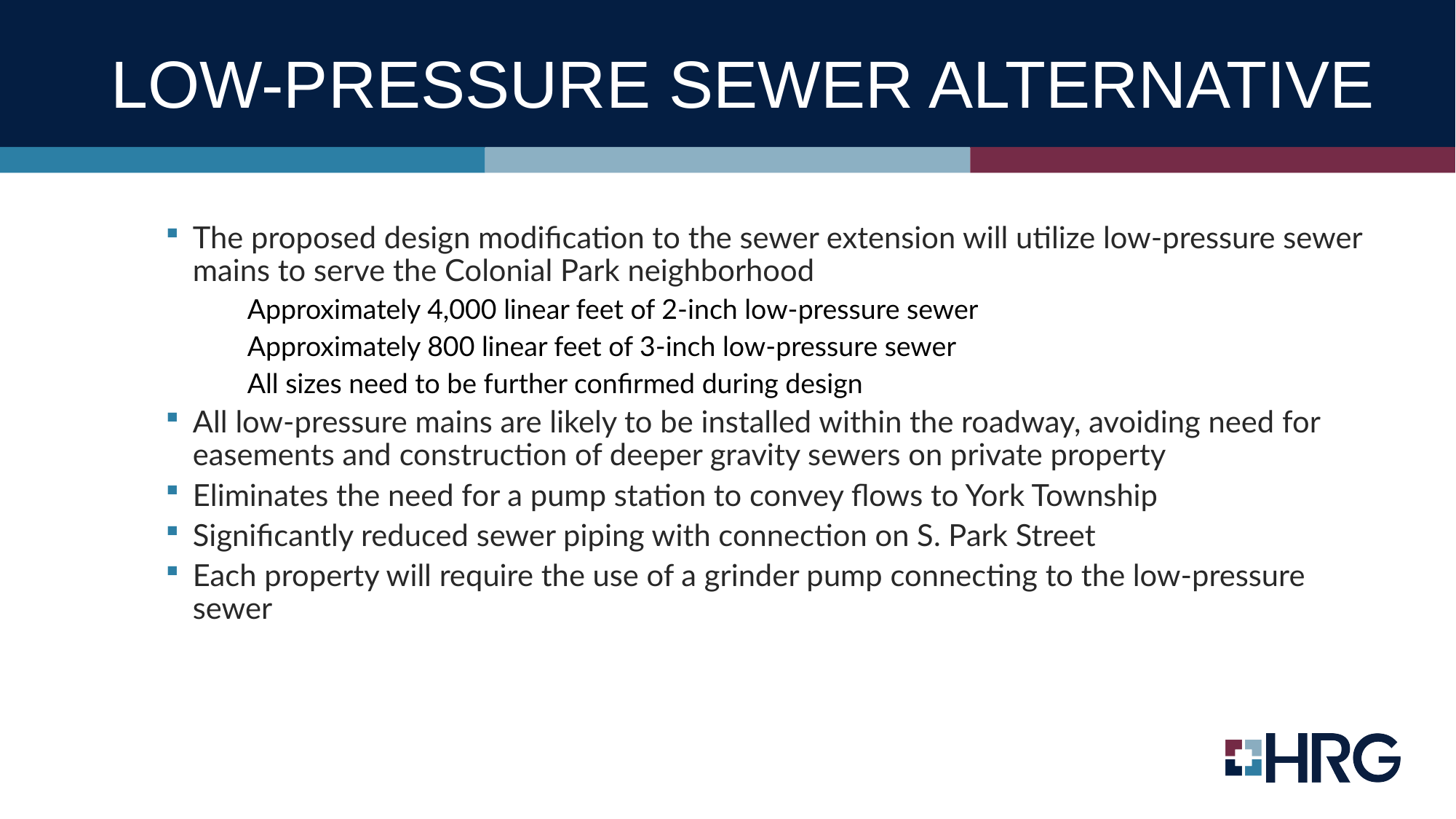

# LOW-Pressure sewer alternative
The proposed design modification to the sewer extension will utilize low-pressure sewer mains to serve the Colonial Park neighborhood
Approximately 4,000 linear feet of 2-inch low-pressure sewer
Approximately 800 linear feet of 3-inch low-pressure sewer
All sizes need to be further confirmed during design
All low-pressure mains are likely to be installed within the roadway, avoiding need for easements and construction of deeper gravity sewers on private property
Eliminates the need for a pump station to convey flows to York Township
Significantly reduced sewer piping with connection on S. Park Street
Each property will require the use of a grinder pump connecting to the low-pressure sewer